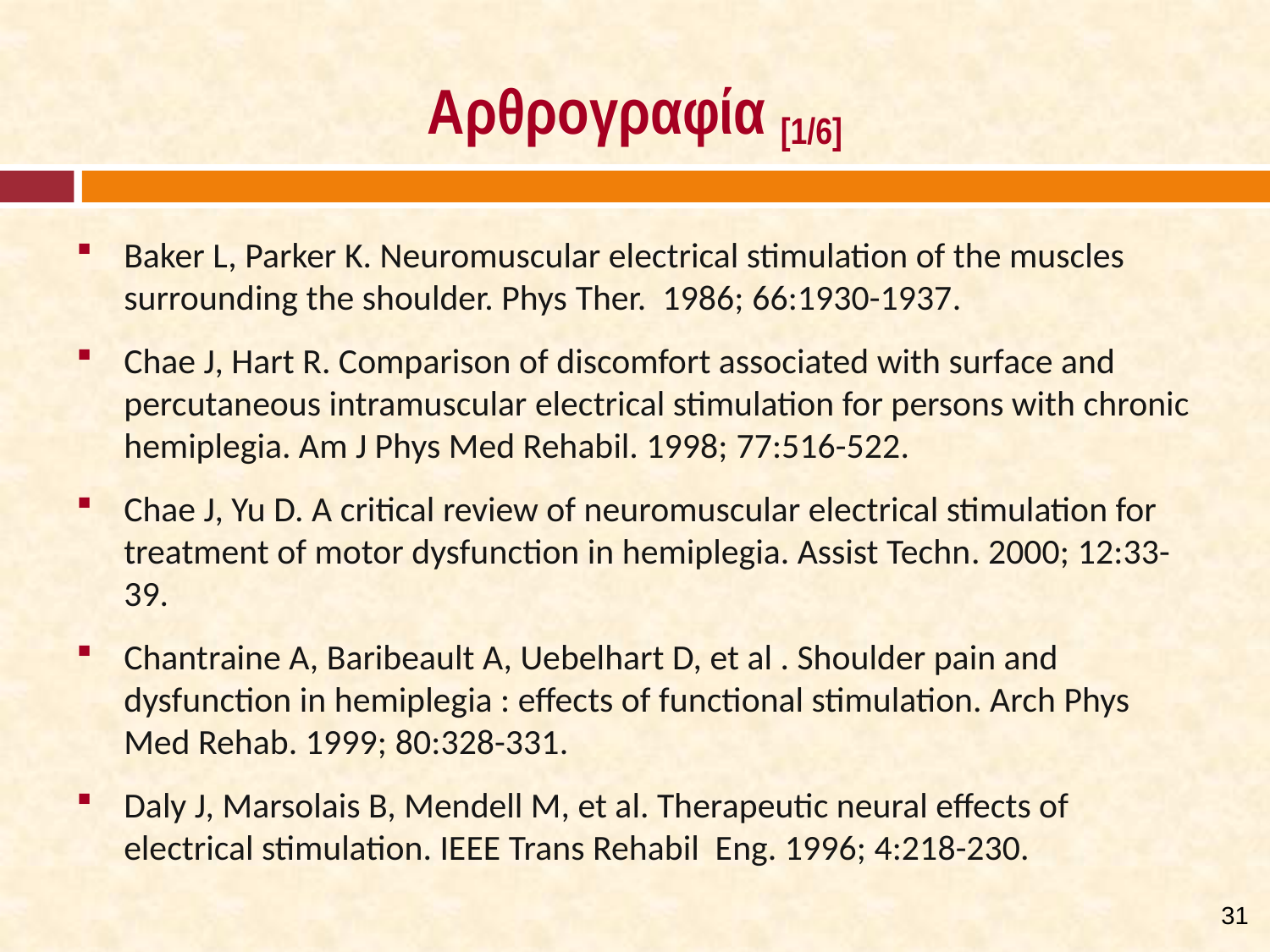

# Αρθρογραφία [1/6]
Baker L, Parker K. Neuromuscular electrical stimulation of the muscles surrounding the shoulder. Phys Ther.  1986; 66:1930-1937.
Chae J, Hart R. Comparison of discomfort associated with surface and percutaneous intramuscular electrical stimulation for persons with chronic hemiplegia. Am J Phys Med Rehabil. 1998; 77:516-522.
Chae J, Yu D. A critical review of neuromuscular electrical stimulation for treatment of motor dysfunction in hemiplegia. Assist Techn. 2000; 12:33-39.
Chantraine A, Baribeault A, Uebelhart D, et al . Shoulder pain and dysfunction in hemiplegia : effects of functional stimulation. Arch Phys Med Rehab. 1999; 80:328-331.
Daly J, Marsolais B, Mendell M, et al. Therapeutic neural effects of electrical stimulation. IEEE Trans Rehabil  Eng. 1996; 4:218-230.

31